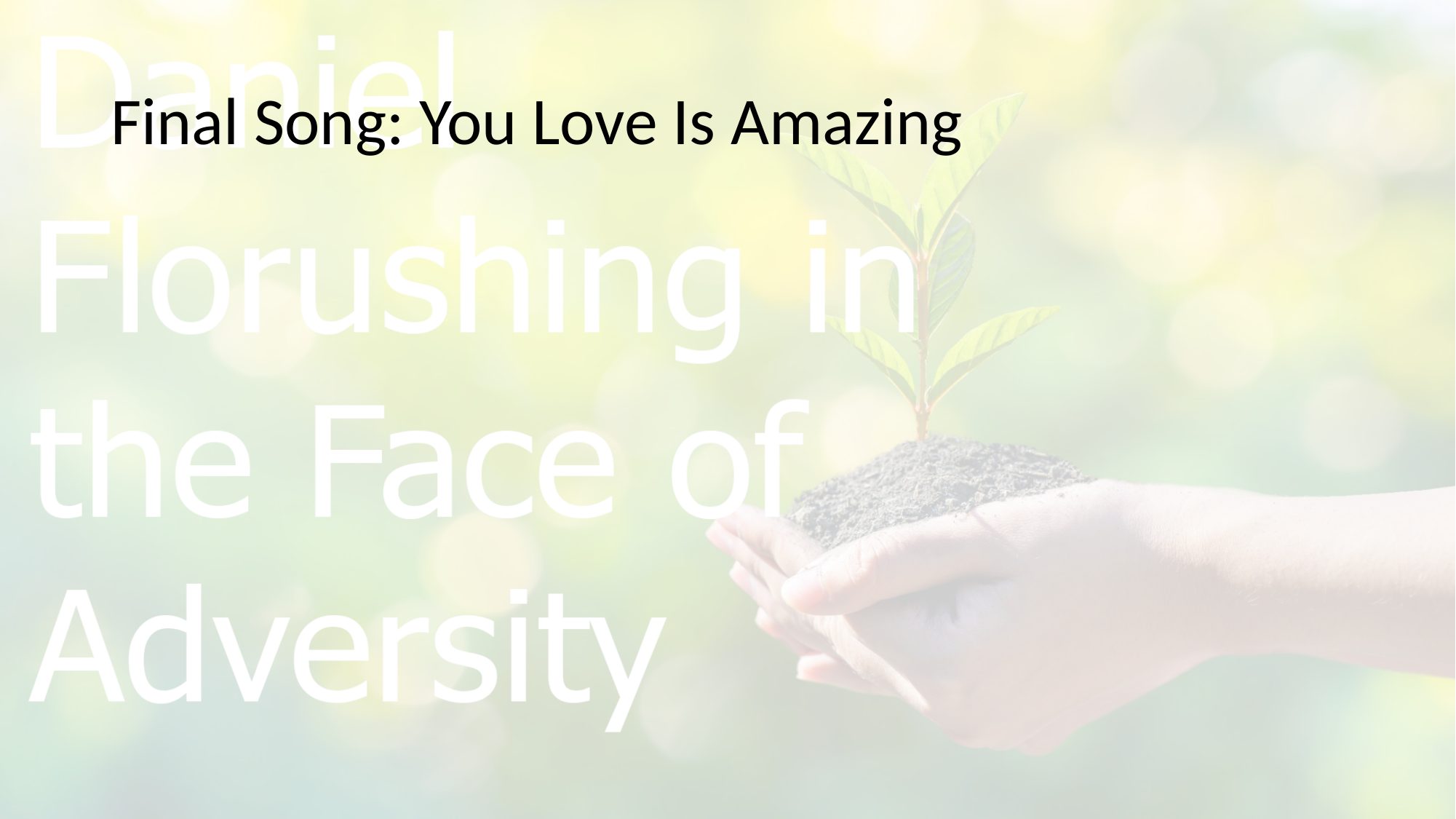

# Final Song: You Love Is Amazing